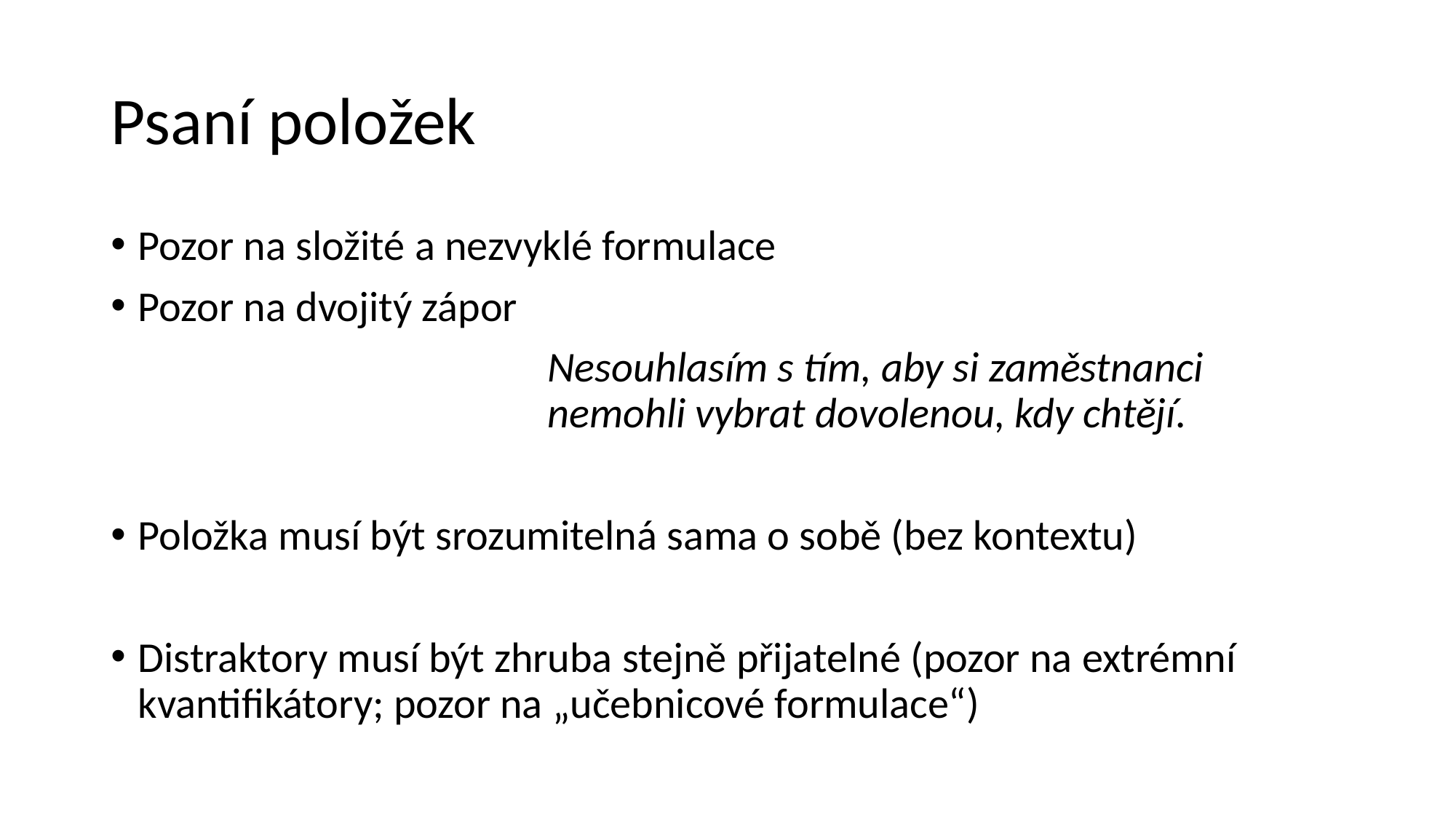

# Psaní položek
Pozor na složité a nezvyklé formulace
Pozor na dvojitý zápor
				Nesouhlasím s tím, aby si zaměstnanci 					nemohli vybrat dovolenou, kdy chtějí.

Položka musí být srozumitelná sama o sobě (bez kontextu)

Distraktory musí být zhruba stejně přijatelné (pozor na extrémní kvantifikátory; pozor na „učebnicové formulace“)